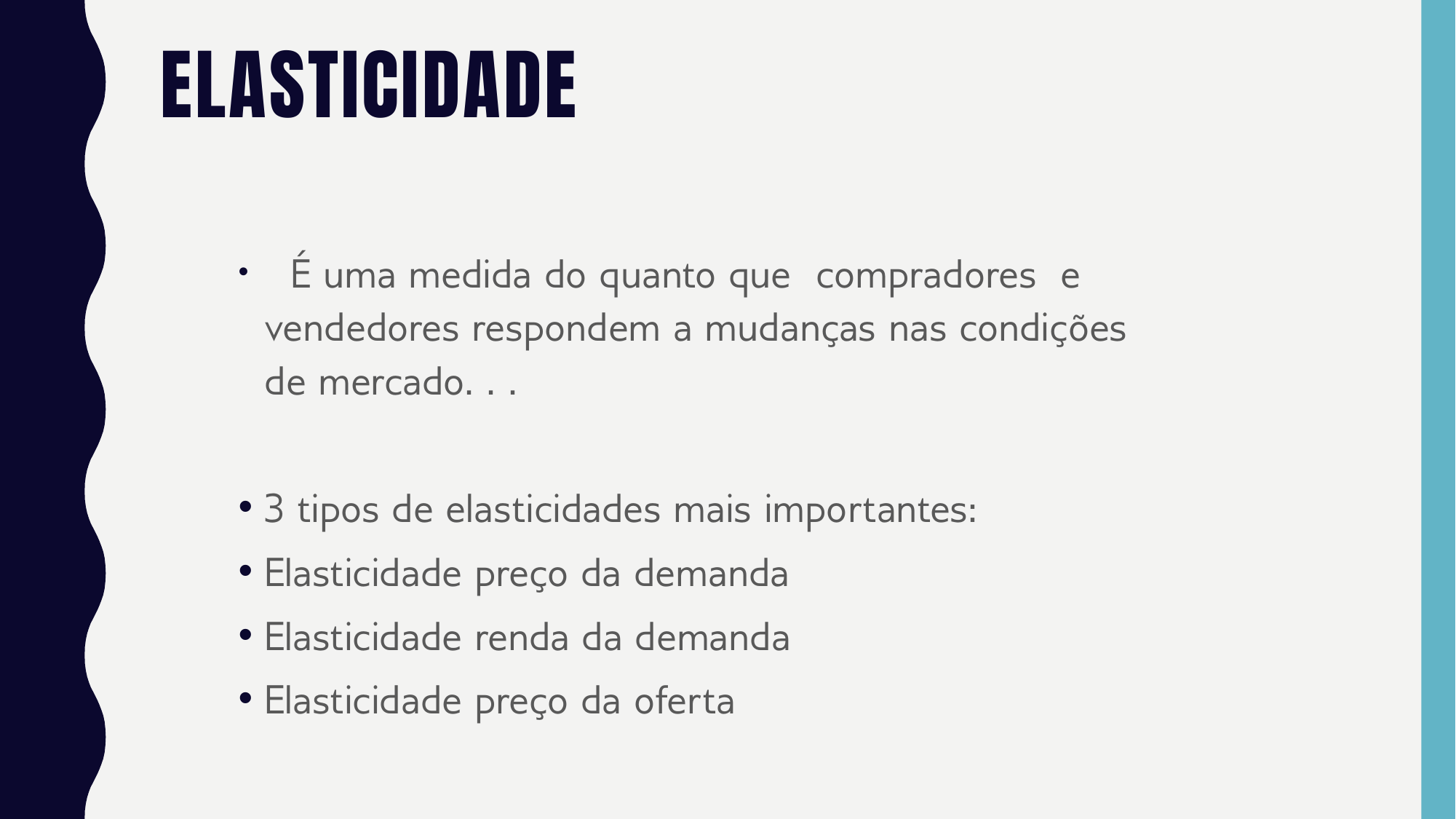

# Elasticidade
   É uma medida do quanto que  compradores  e vendedores respondem a mudanças nas condições de mercado. . .

3 tipos de elasticidades mais importantes:
Elasticidade preço da demanda
Elasticidade renda da demanda
Elasticidade preço da oferta